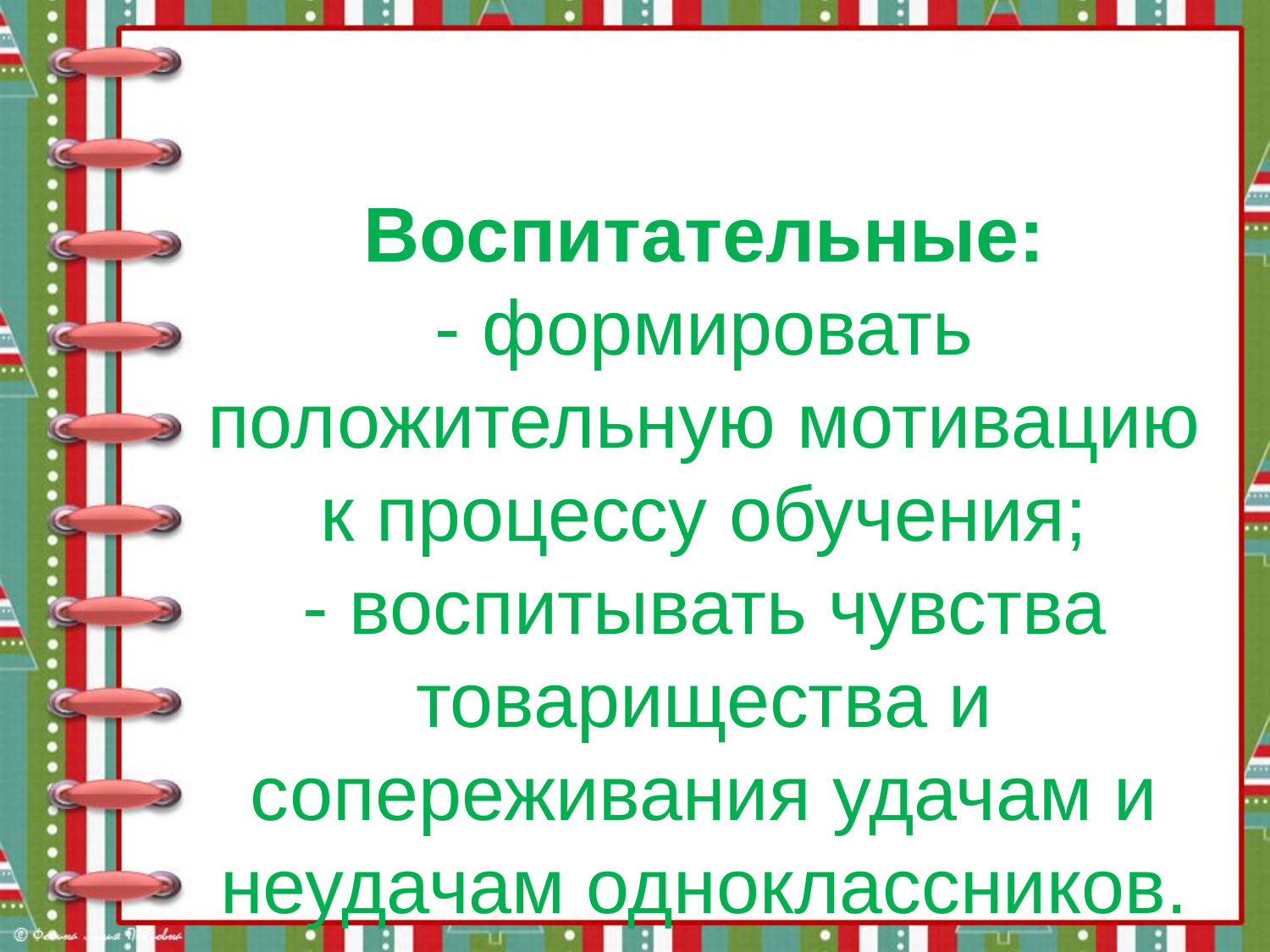

Воспитательные:
- формировать положительную мотивацию к процессу обучения;
- воспитывать чувства товарищества и сопереживания удачам и неудачам одноклассников.